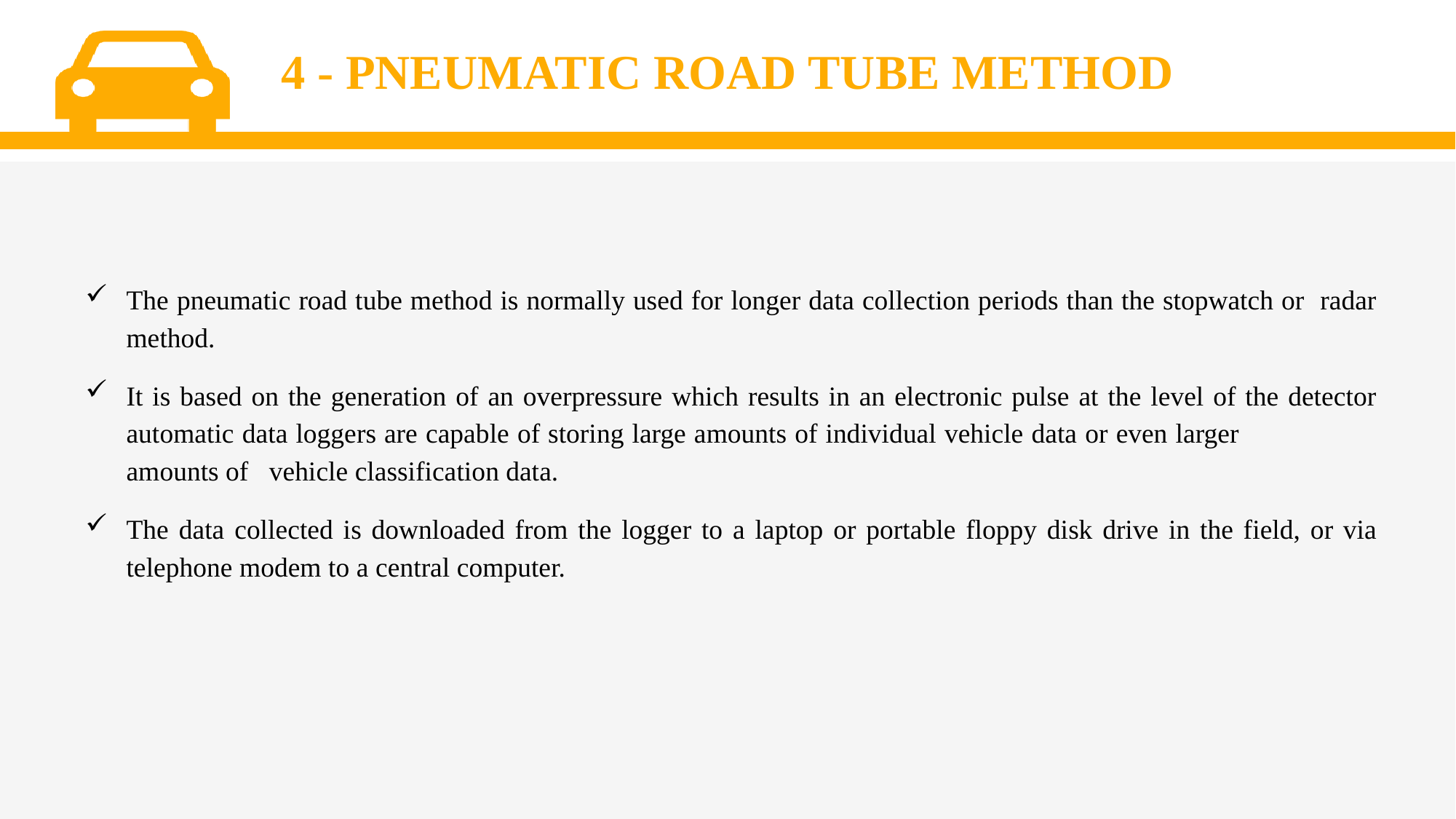

# 4 - PNEUMATIC ROAD TUBE METHOD
The pneumatic road tube method is normally used for longer data collection periods than the stopwatch or  radar method.
It is based on the generation of an overpressure which results in an electronic pulse at the level of the detector automatic data loggers are capable of storing large amounts of individual vehicle data or even larger                  amounts of   vehicle classification data.
The data collected is downloaded from the logger to a laptop or portable floppy disk drive in the field, or via telephone modem to a central computer.